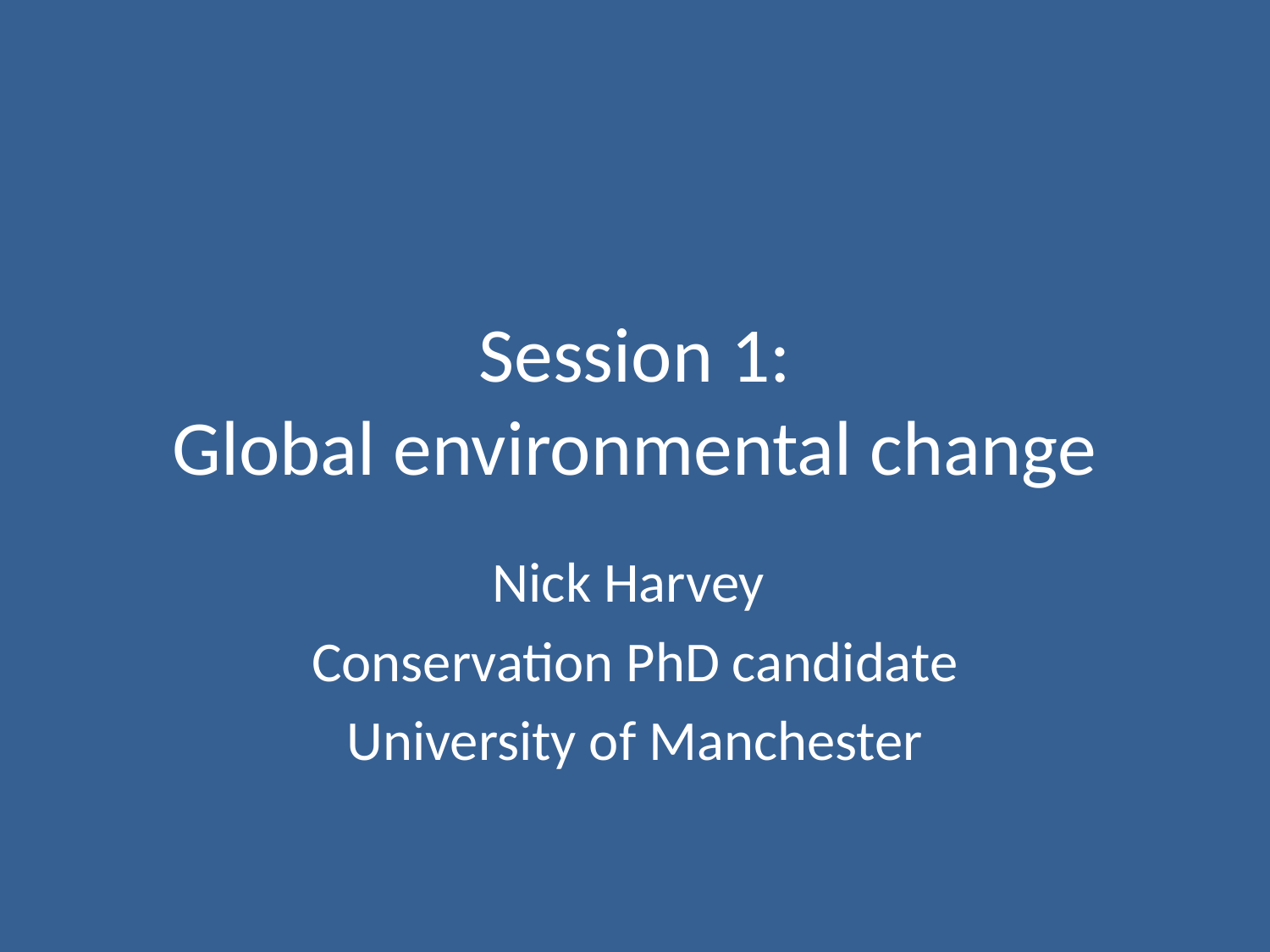

# Session 1: Global environmental change
Nick Harvey
Conservation PhD candidate
University of Manchester